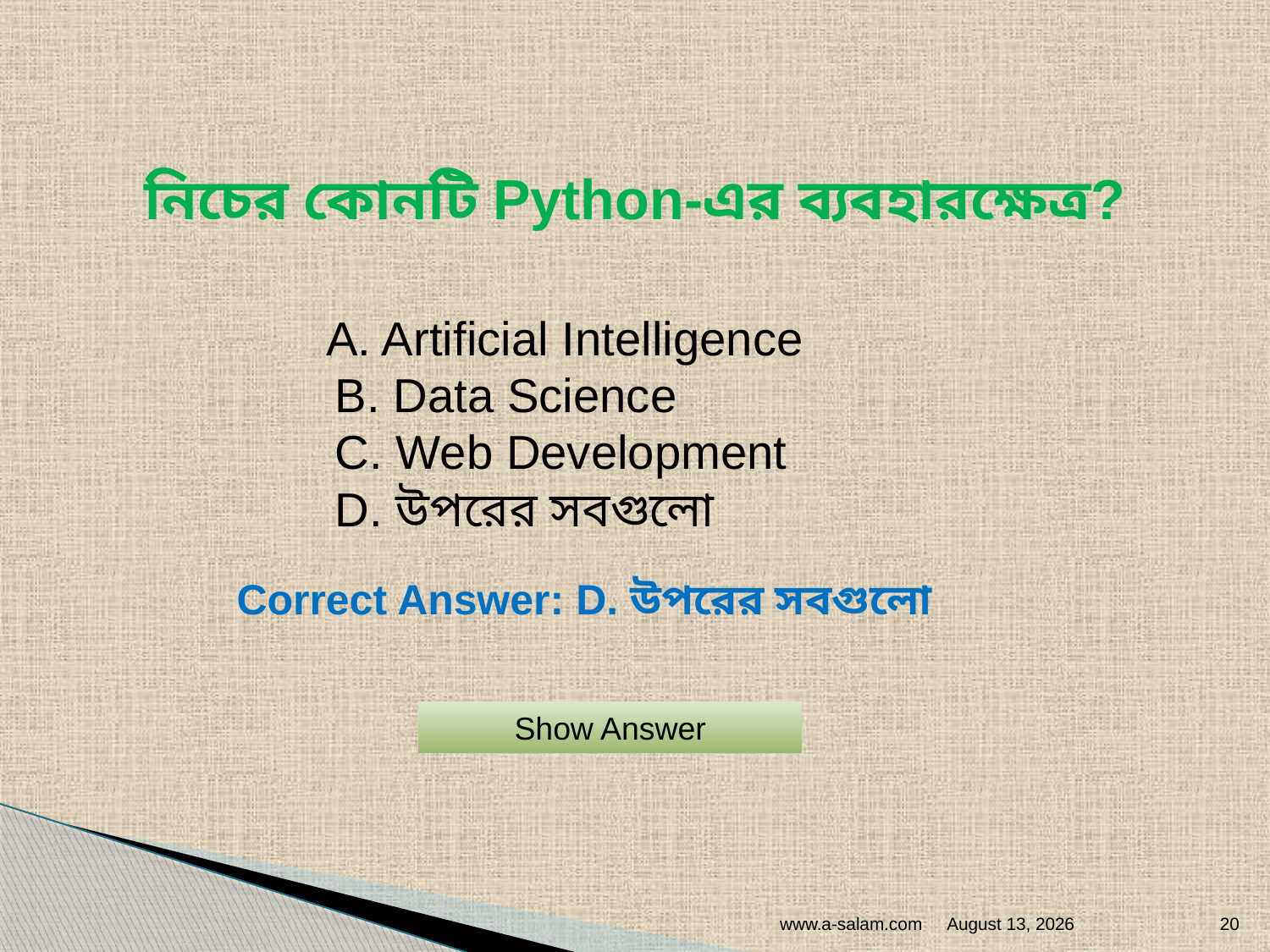

# নিচের কোনটি Python-এর ব্যবহারক্ষেত্র?
  A. Artificial Intelligence
B. Data Science
C. Web Development
D. উপরের সবগুলো
Correct Answer: D. উপরের সবগুলো
Show Answer
www.a-salam.com
August 13, 2026
20